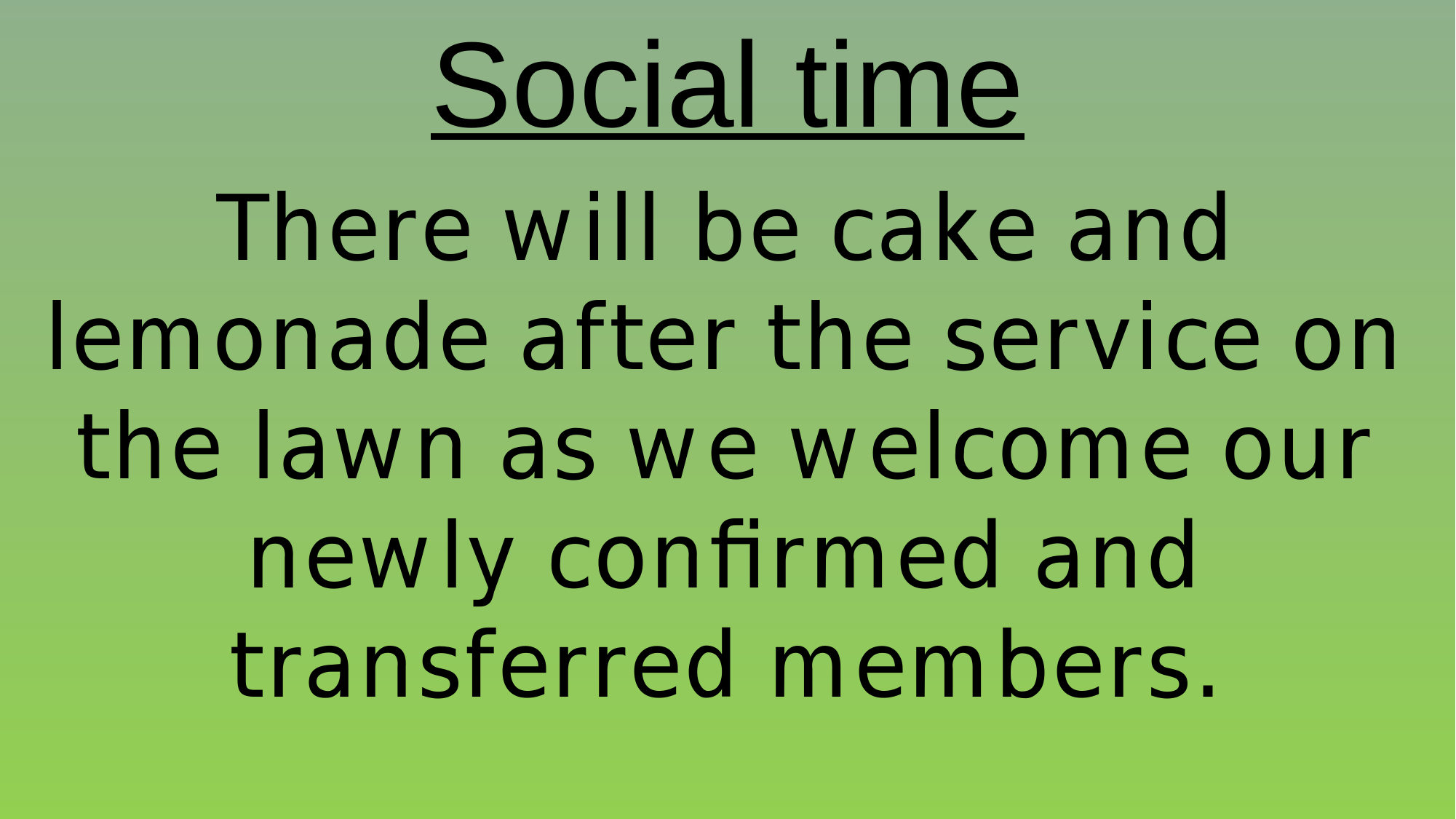

Social time
There will be cake and lemonade after the service on the lawn as we welcome our newly confirmed and transferred members.